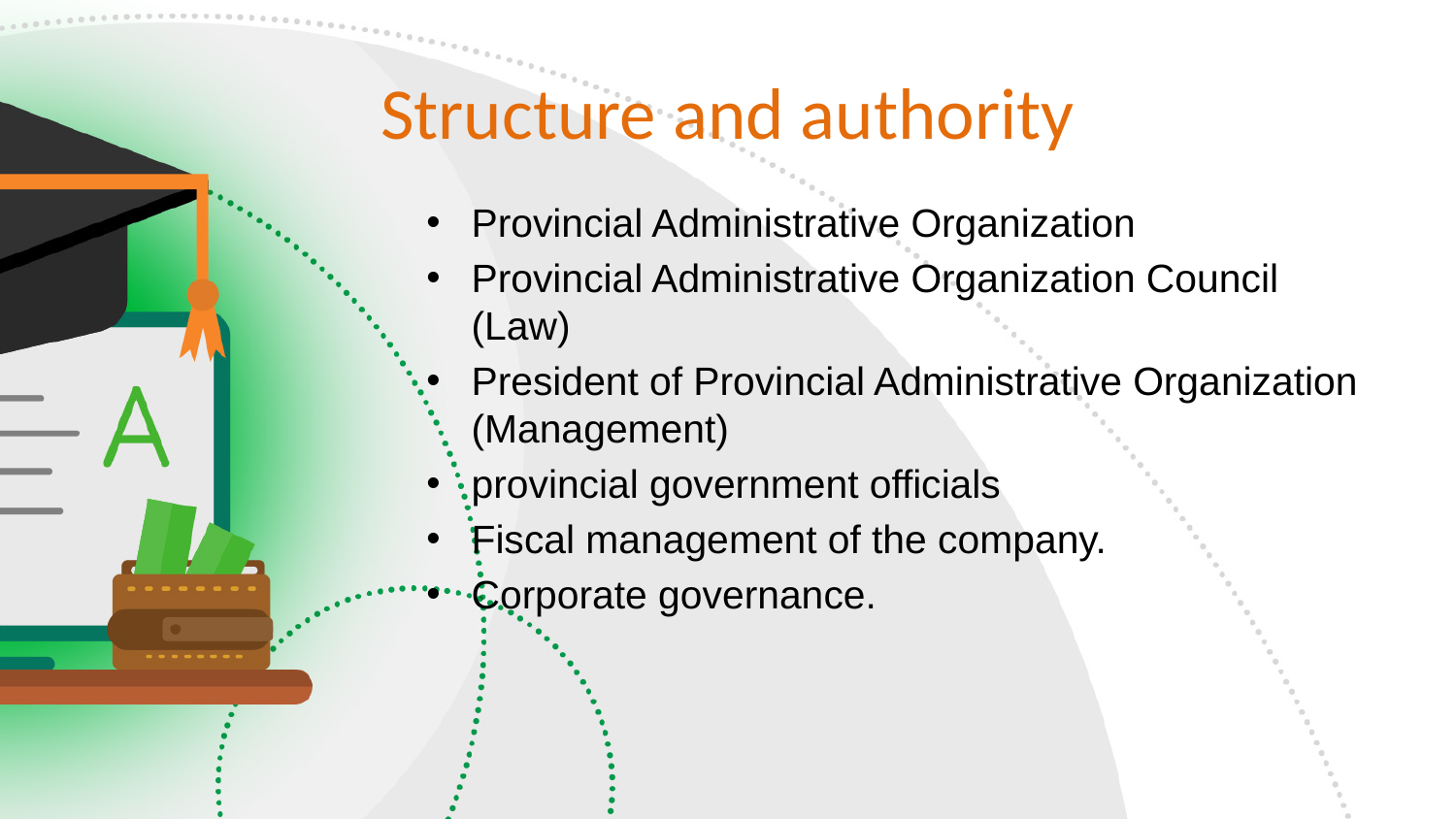

# Structure and authority
Provincial Administrative Organization
Provincial Administrative Organization Council (Law)
President of Provincial Administrative Organization (Management)
provincial government officials
Fiscal management of the company.
Corporate governance.